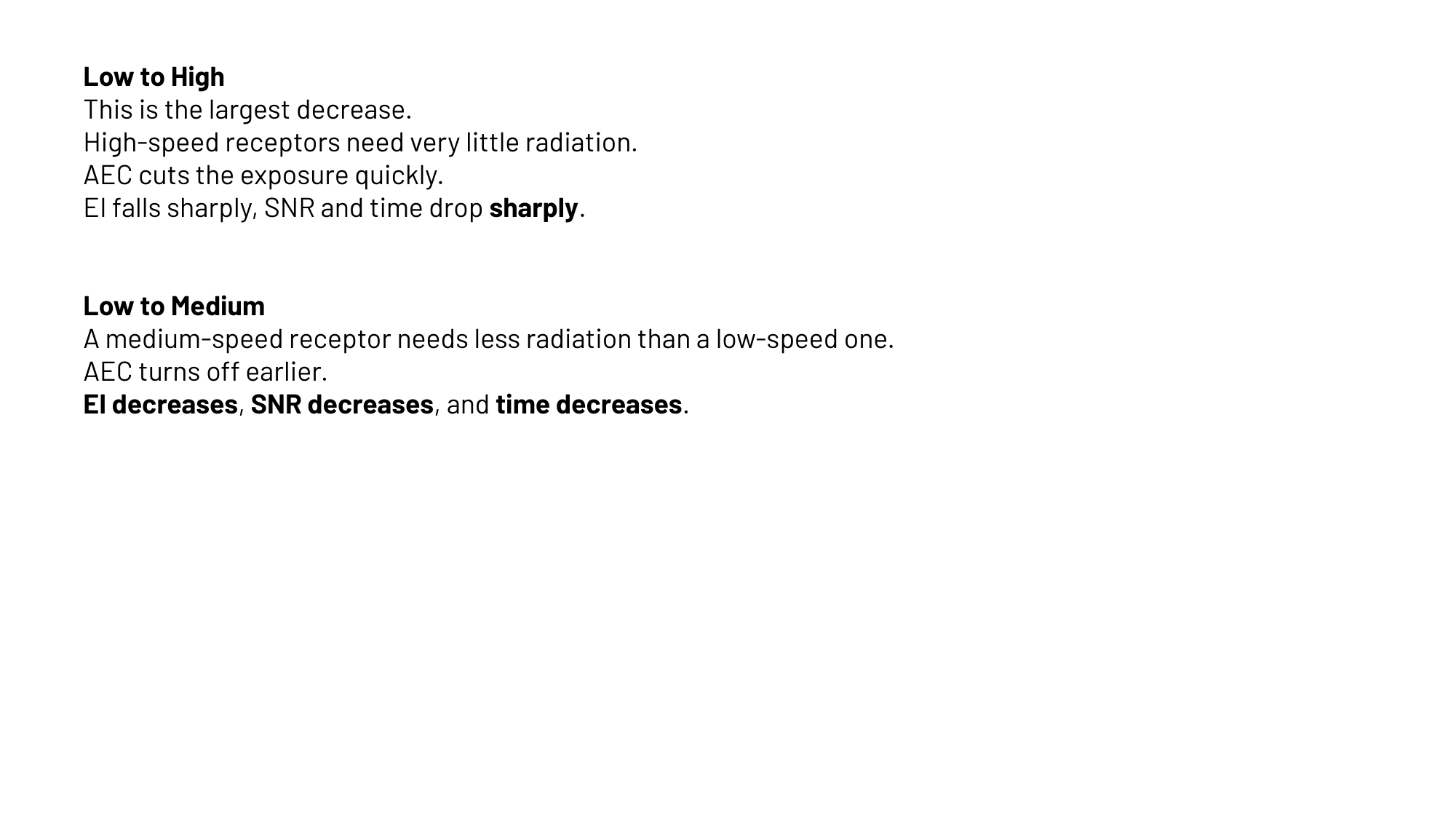

Low to High
This is the largest decrease.
High-speed receptors need very little radiation.
AEC cuts the exposure quickly.
EI falls sharply, SNR and time drop sharply.

Low to Medium
A medium-speed receptor needs less radiation than a low-speed one.
AEC turns off earlier.
EI decreases, SNR decreases, and time decreases.